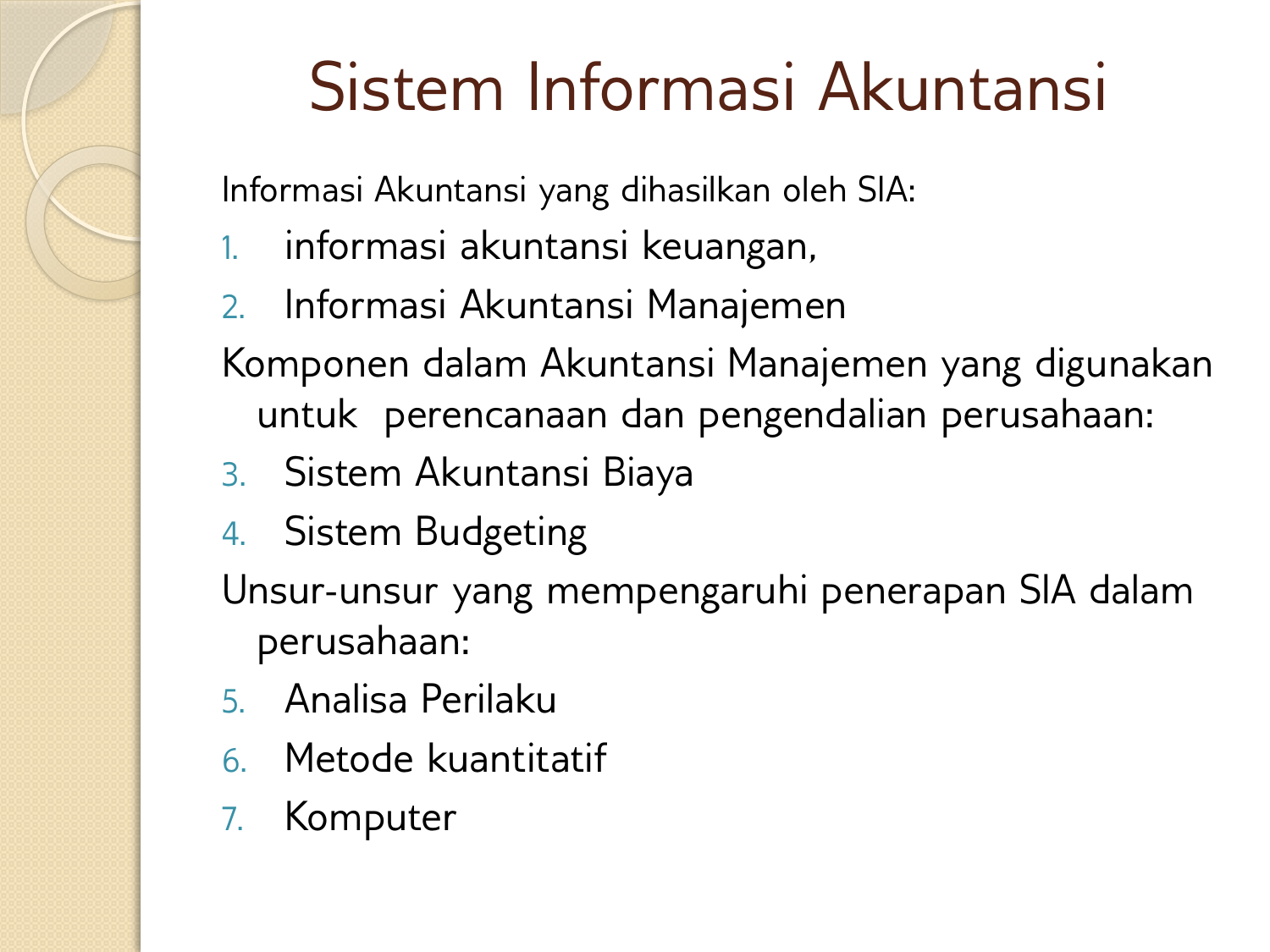

# Sistem Informasi Akuntansi
Informasi Akuntansi yang dihasilkan oleh SIA:
informasi akuntansi keuangan,
Informasi Akuntansi Manajemen
Komponen dalam Akuntansi Manajemen yang digunakan untuk  perencanaan dan pengendalian perusahaan:
Sistem Akuntansi Biaya
Sistem Budgeting
Unsur-unsur yang mempengaruhi penerapan SIA dalam perusahaan:
Analisa Perilaku
Metode kuantitatif
Komputer